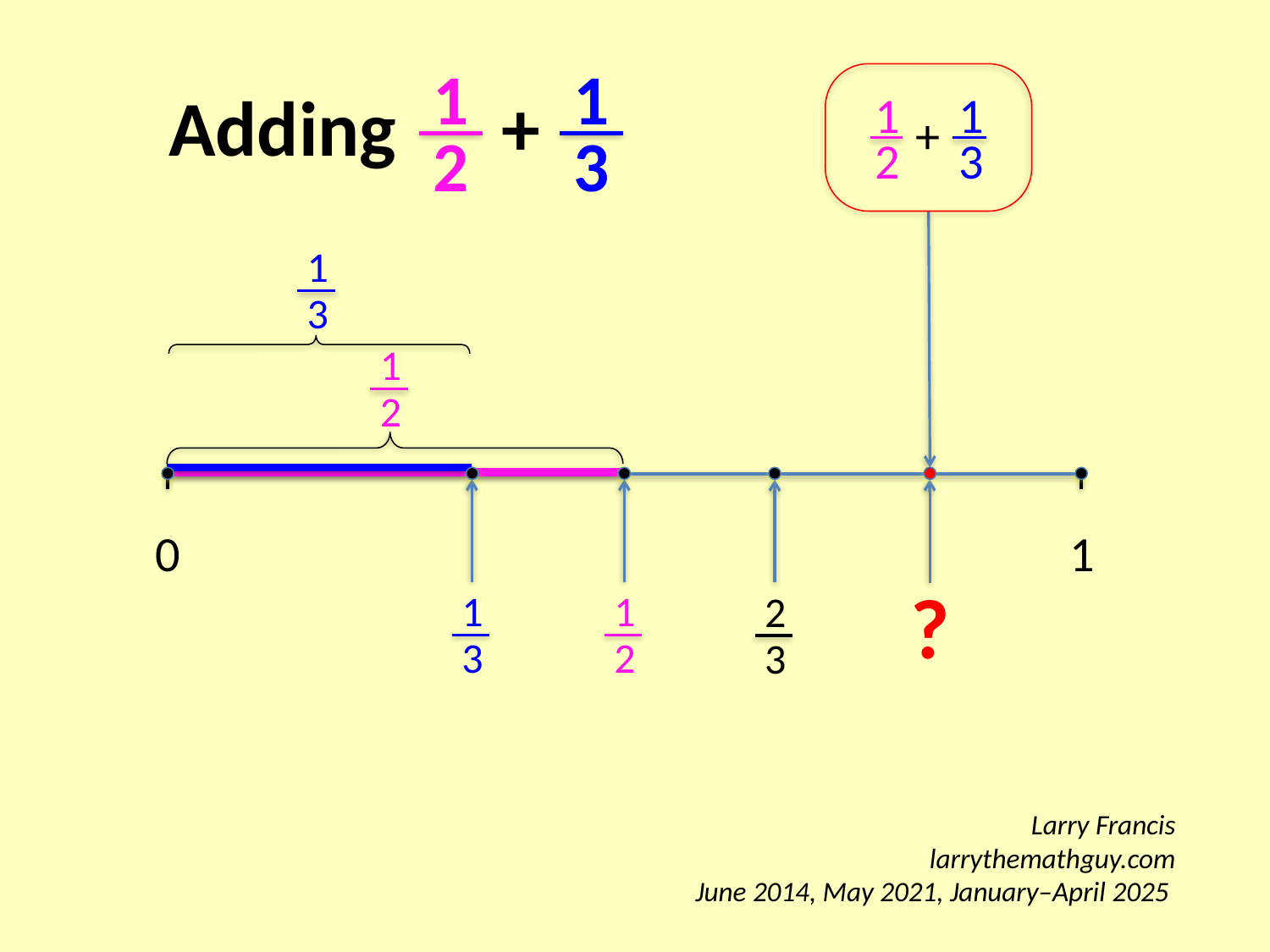

1
2
1
3
Adding      +

1
2
1
3
+

1
3

1
2

1
3
1
2
?

2
3
0
1
Larry Francis
larrythemathguy.com
June 2014, May 2021, January–April 2025